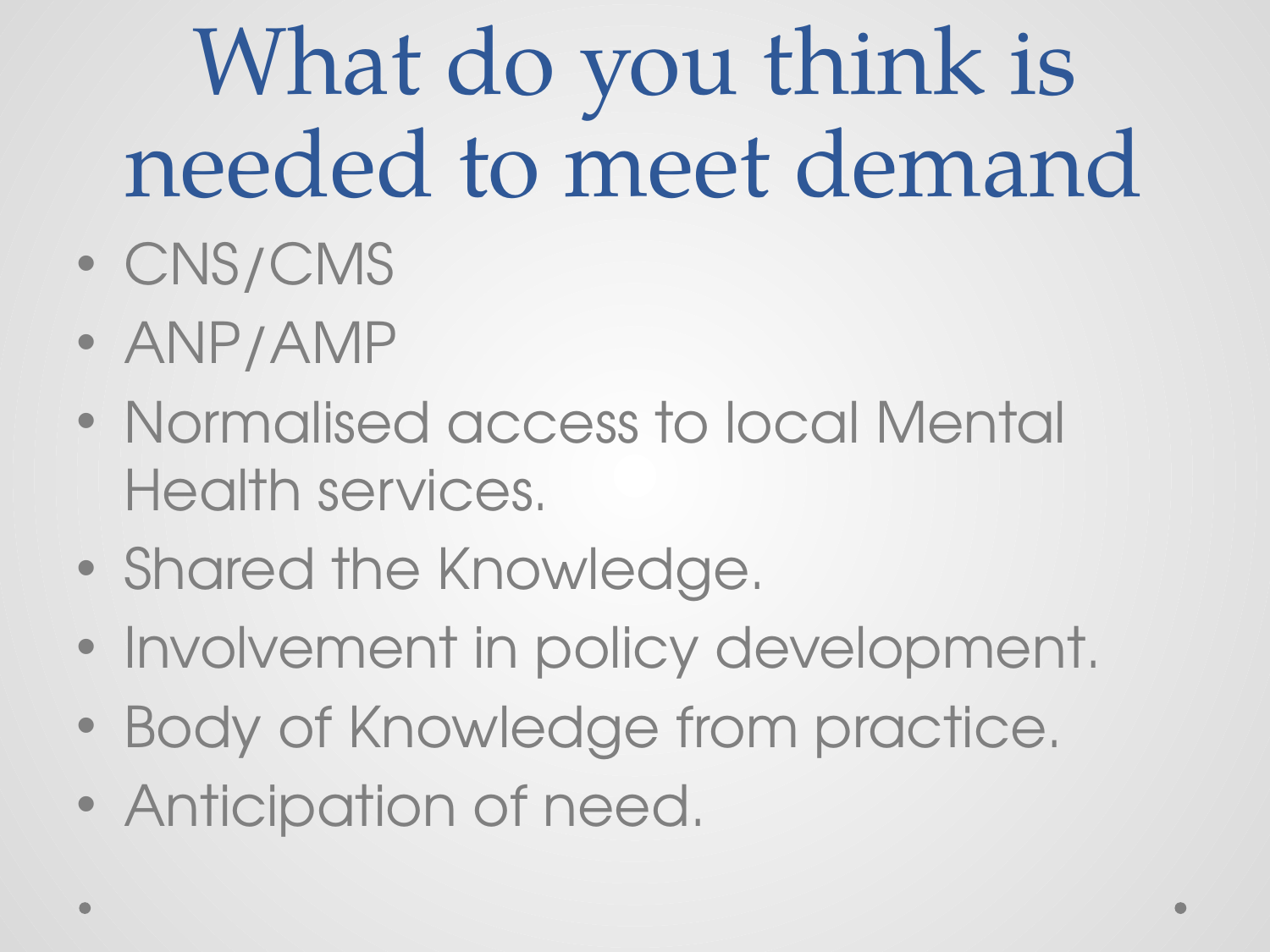

# What do you think is needed to meet demand
CNS/CMS
ANP/AMP
Normalised access to local Mental Health services.
Shared the Knowledge.
Involvement in policy development.
Body of Knowledge from practice.
Anticipation of need.